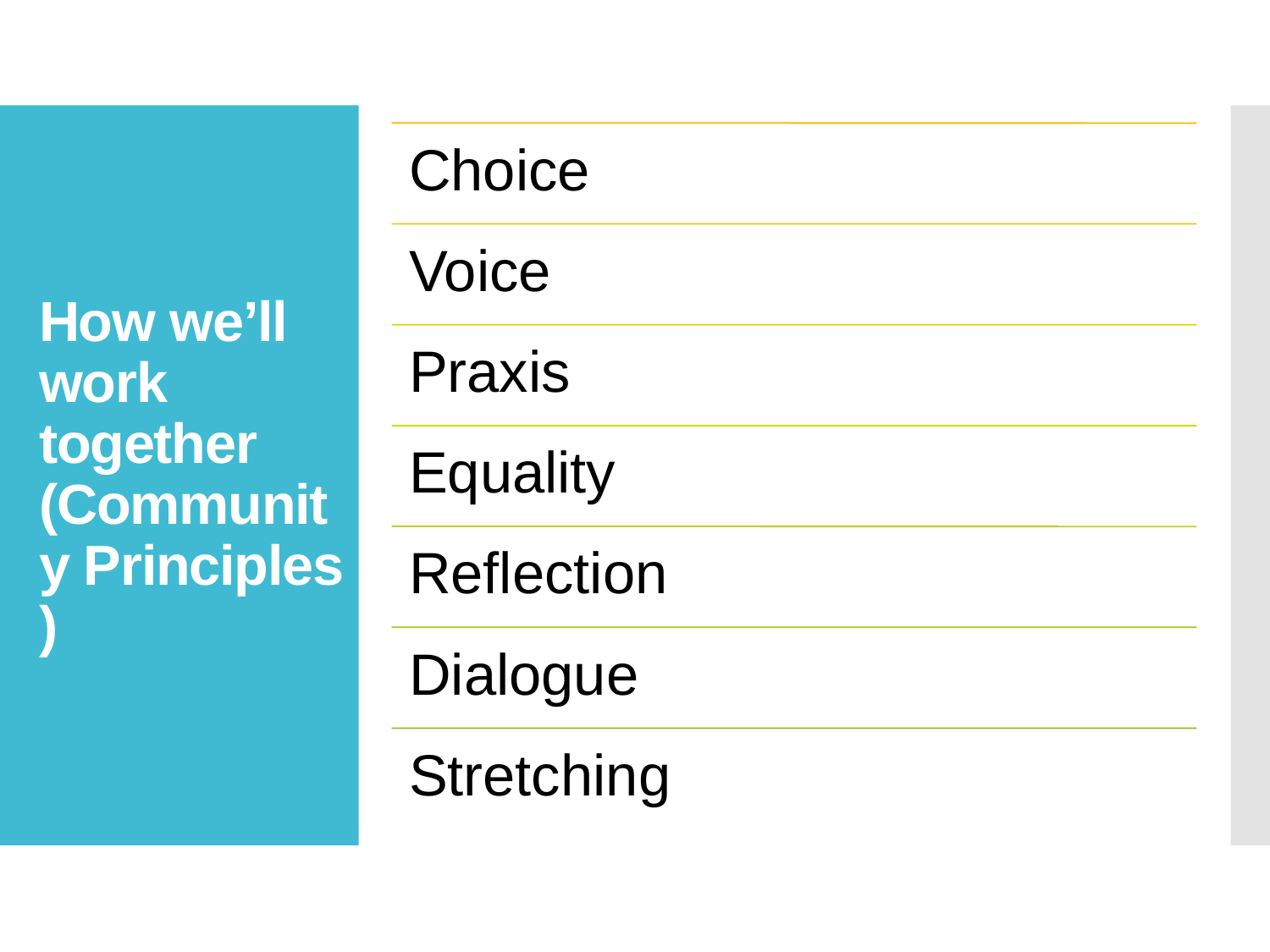

Choice
Voice
Praxis
Equality
Reflection
Dialogue
Stretching
# How we’ll work together (Community Principles )